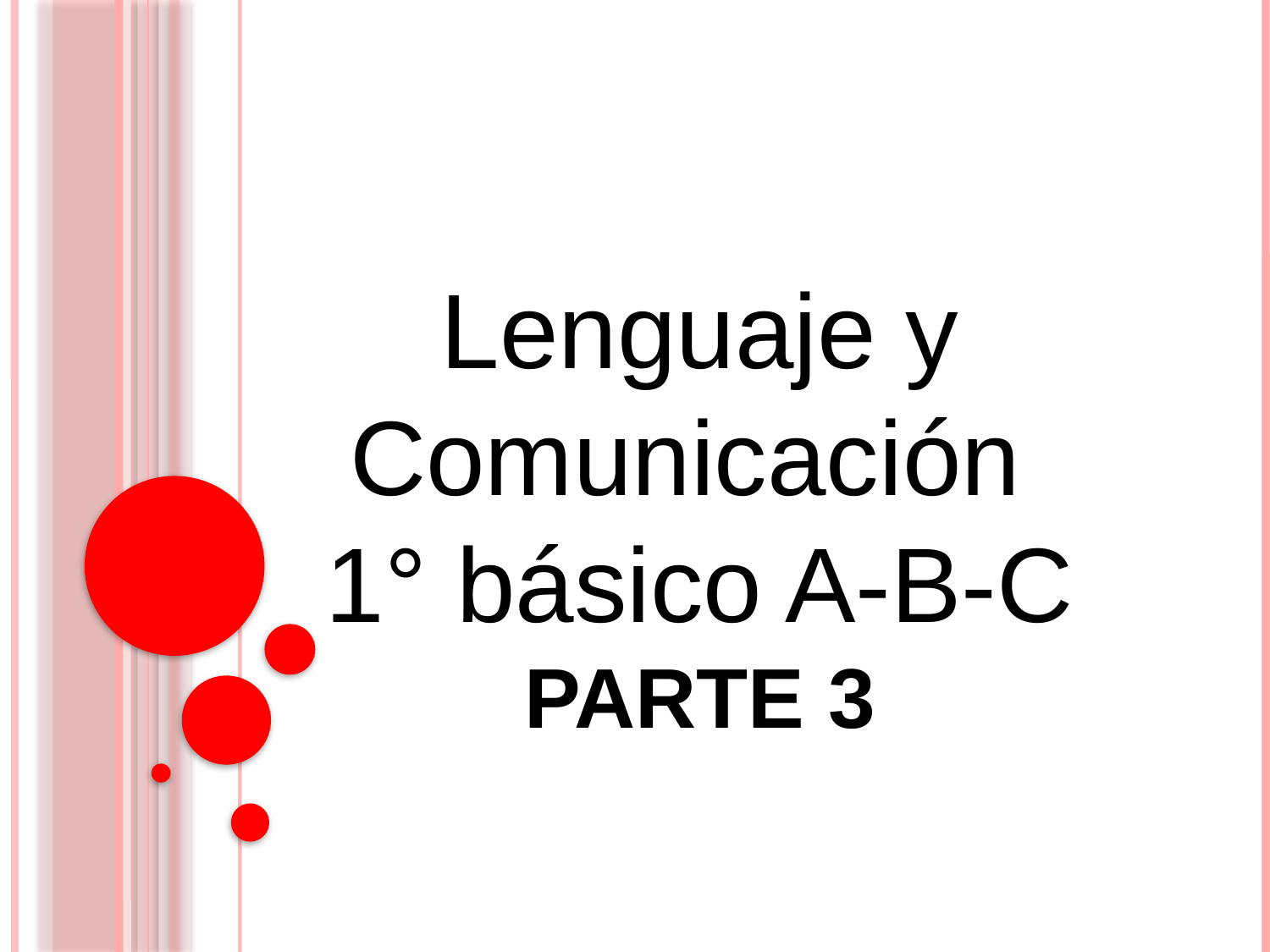

Lenguaje y Comunicación
1° básico A-B-C
PARTE 3